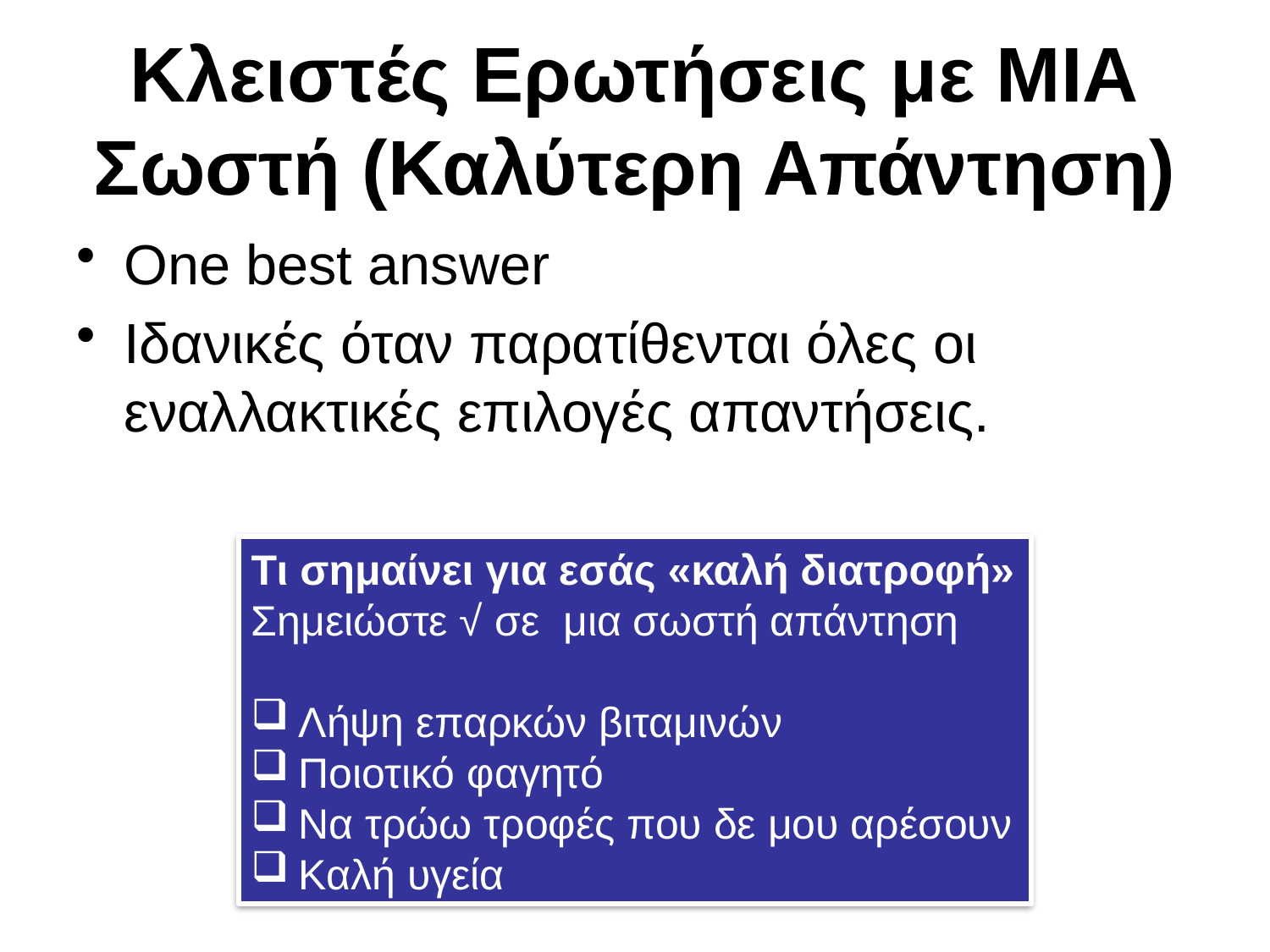

# Κλειστές Ερωτήσεις με ΜΙΑ Σωστή (Καλύτερη Απάντηση)
One best answer
Ιδανικές όταν παρατίθενται όλες οι εναλλακτικές επιλογές απαντήσεις.

Τι σημαίνει για εσάς «καλή διατροφή»
Σημειώστε √ σε  μια σωστή απάντηση

Λήψη επαρκών βιταμινών
Ποιοτικό φαγητό
Να τρώω τροφές που δε μου αρέσουν
Καλή υγεία